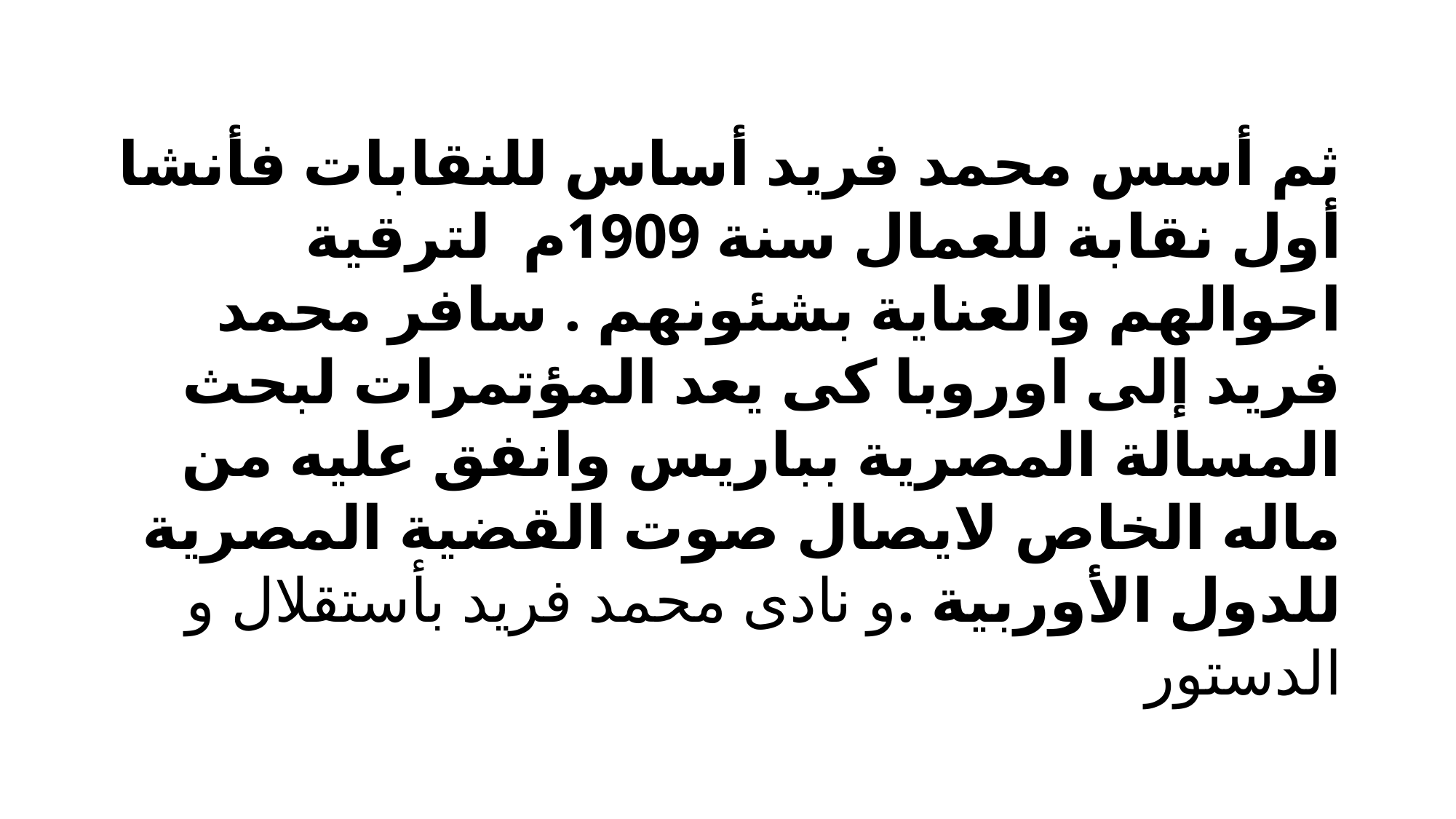

ثم أسس محمد فريد أساس للنقابات فأنشا أول نقابة للعمال سنة 1909م  لترقية احوالهم والعناية بشئونهم . سافر محمد فريد إلى اوروبا كى يعد المؤتمرات لبحث المسالة المصرية بباريس وانفق عليه من ماله الخاص لايصال صوت القضية المصرية للدول الأوربية .و نادى محمد فريد بأستقلال و الدستور